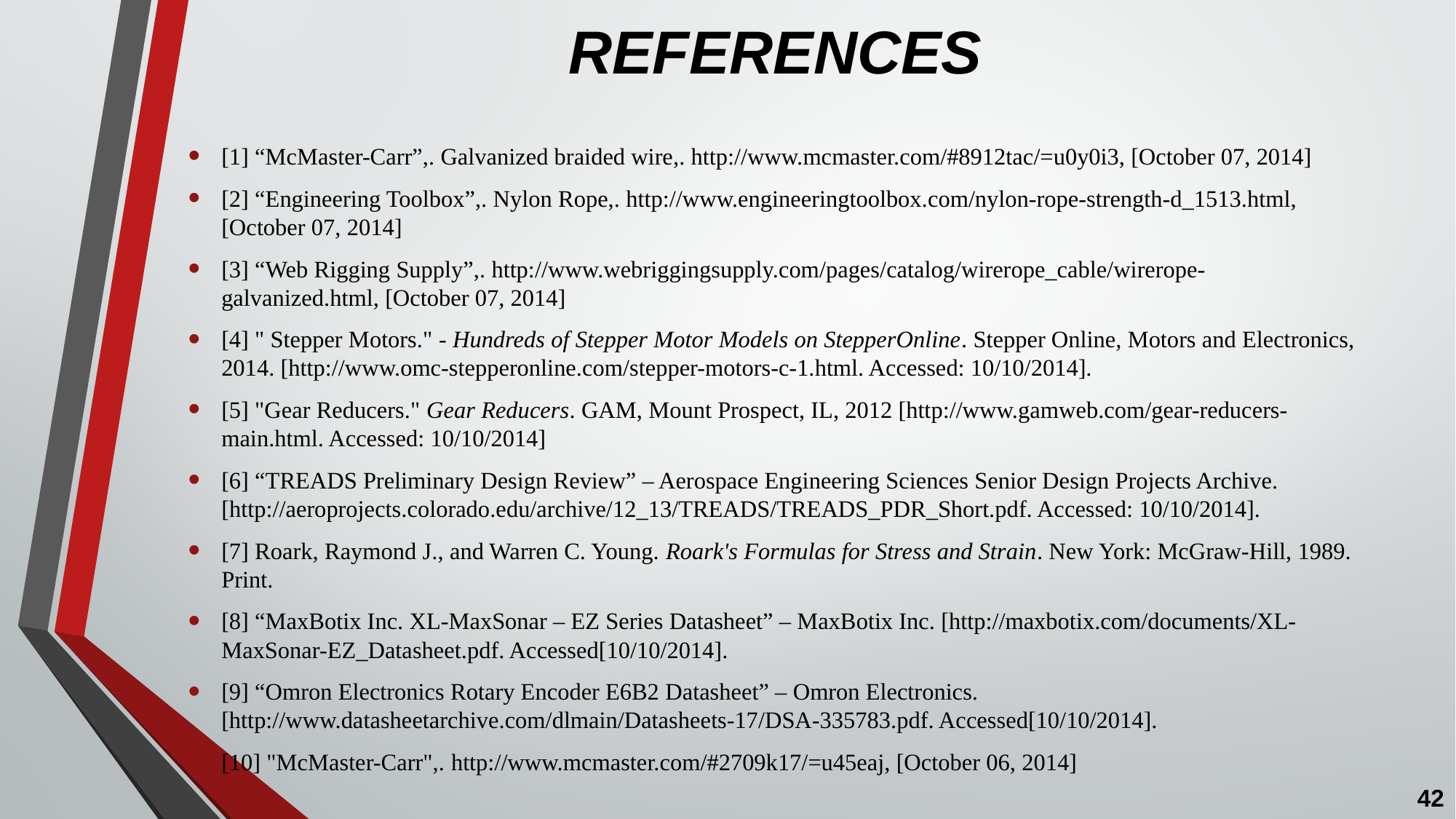

# REFERENCES
[1] “McMaster-Carr”,. Galvanized braided wire,. http://www.mcmaster.com/#8912tac/=u0y0i3, [October 07, 2014]
[2] “Engineering Toolbox”,. Nylon Rope,. http://www.engineeringtoolbox.com/nylon-rope-strength-d_1513.html, [October 07, 2014]
[3] “Web Rigging Supply”,. http://www.webriggingsupply.com/pages/catalog/wirerope_cable/wirerope-galvanized.html, [October 07, 2014]
[4] " Stepper Motors." - Hundreds of Stepper Motor Models on StepperOnline. Stepper Online, Motors and Electronics,  2014. [http://www.omc-stepperonline.com/stepper-motors-c-1.html. Accessed: 10/10/2014].
[5] "Gear Reducers." Gear Reducers. GAM, Mount Prospect, IL, 2012 [http://www.gamweb.com/gear-reducers-main.html. Accessed: 10/10/2014]
[6] “TREADS Preliminary Design Review” – Aerospace Engineering Sciences Senior Design Projects Archive. [http://aeroprojects.colorado.edu/archive/12_13/TREADS/TREADS_PDR_Short.pdf. Accessed: 10/10/2014].
[7] Roark, Raymond J., and Warren C. Young. Roark's Formulas for Stress and Strain. New York: McGraw-Hill, 1989. Print.
[8] “MaxBotix Inc. XL-MaxSonar – EZ Series Datasheet” – MaxBotix Inc. [http://maxbotix.com/documents/XL-MaxSonar-EZ_Datasheet.pdf. Accessed[10/10/2014].
[9] “Omron Electronics Rotary Encoder E6B2 Datasheet” – Omron Electronics. [http://www.datasheetarchive.com/dlmain/Datasheets-17/DSA-335783.pdf. Accessed[10/10/2014].
[10] "McMaster-Carr",. http://www.mcmaster.com/#2709k17/=u45eaj, [October 06, 2014]
42